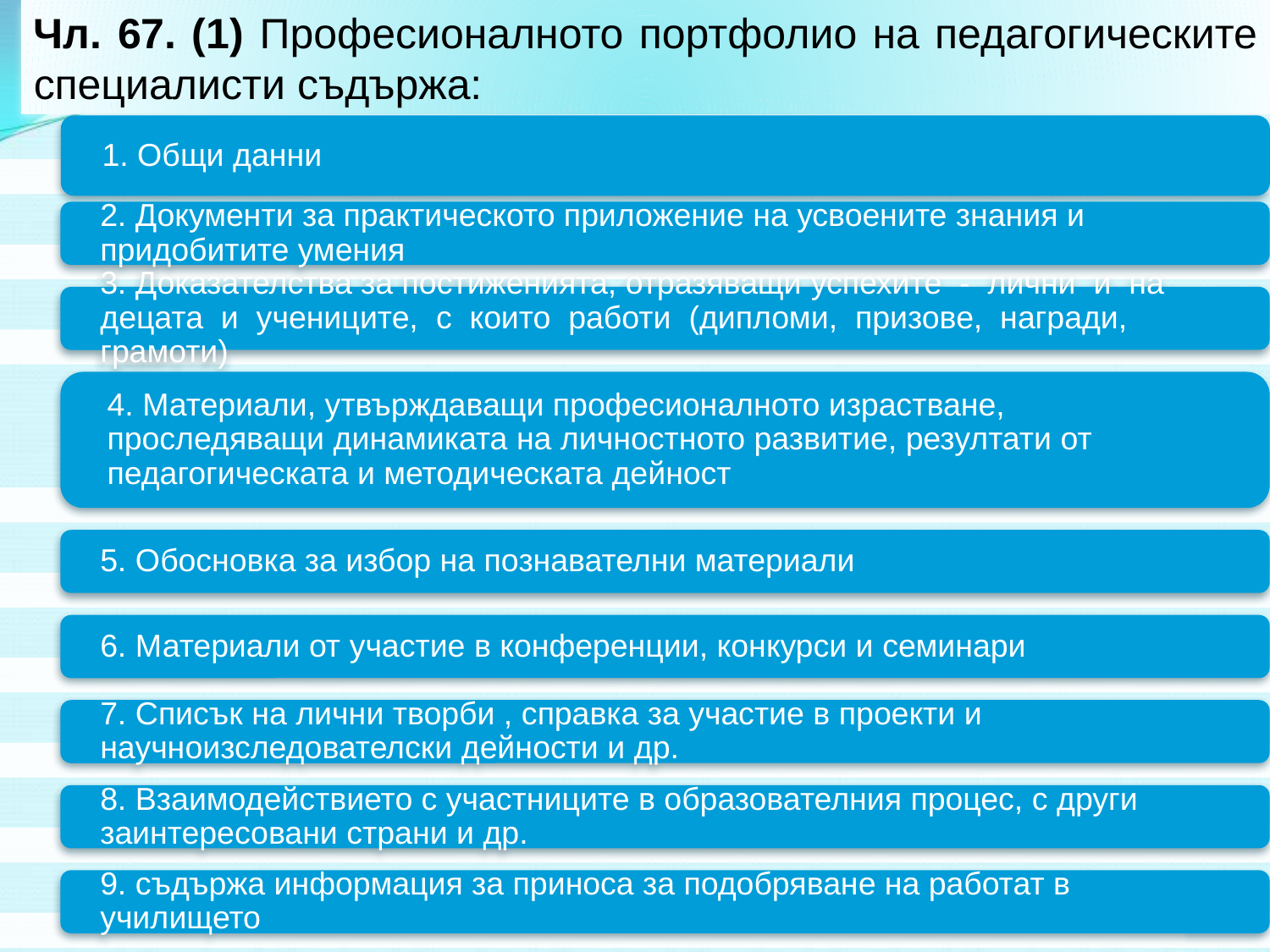

Чл. 67. (1) Професионалното портфолио на педагогическите специалисти съдържа:
Чл. 67. (1) Професионалното портфолио на педагогическите специалисти съдържа:
1.  общи  данни  -  име,  образование  (образователно-квалификационни степени   и   квалификация),   допълнителни   квалификации   (професионално-
квалификационна  степен,  специализации,  участие  в  други  организационни форми на обучение), общ и учителски стаж, наименованието на институцията, в
която   лицето   работи,   заемани   длъжности,   учебни   предмети,   по   които преподава,  и  класовете,  в  които  работи,  групата,  която  ръководи,  или
паралелката, на която е класен ръководител, както и паралелки и групи за спортни дейности;
2. документи за практическото приложение на усвоените знания и придобитите умения: добри практики, постигнати резултати с децата и учениците,    отразяващи    и    индивидуалния    им    напредък,    участие    в
изследователска дейност, в програми, проекти и др.;
3.  доказателства  за  постиженията,  отразяващи  успехите  -  лични  и  на децата  и  учениците,  с  които  работи  (дипломи,  призове,  награди,  грамоти,
благодарствени писма, референции и др.), насочени към утвърждаване на авторитета и професионалното самочувствие;
4. материали, утвърждаващи професионалното израстване, проследяващи динамиката   на   личностното   развитие,   резултати   от   педагогическата   и
методическата дейност: разработки на планове от проведени педагогически ситуации   или   уроци,   участие   в   разработването   на   учебни   програми,
информация за проблеми, трудности и решения, екипна работа, насочени към постигане на напредък на децата или на учениците, които са значими и имат отношение към работата за периода на атестиране;
5. обосновка за избор на познавателна книжка, учебник и учебни помагала;
6. материали от участие в конференции, конкурси и семинари: реферати,
научни	разработки,  доклади  за  конференции,  статии,  есета,  анализи  на дейността, видеозаписи, методически материали, създадени от него, и др.;
7. списък на лични творби - книги, картини, графики, спортни постижения и
др., справка за участие в проекти и научноизследователски дейности и др.;
8. взаимодействието с участниците в образователния процес, с други заинтересовани страни и др.;
9.  съдържа  информация  за  приноса  за  подобряване  на  материално-
техническите	условия,   за   физическата   среда,   за   информационното   и библиотечното осигуряване на институцията, в която работи.
(2)  Професионалното  портфолио  се  актуализира  периодично
1. Общи данни
2. Документи за практическото приложение на усвоените знания и придобитите умения
3. Доказателства за постиженията, отразяващи успехите  -  лични  и  на децата  и  учениците,  с  които  работи  (дипломи,  призове,  награди,  грамоти)
4. Материали, утвърждаващи професионалното израстване, проследяващи динамиката на личностното развитие, резултати от педагогическата и методическата дейност
5. Обосновка за избор на познавателни материали
6. Материали от участие в конференции, конкурси и семинари
7. Списък на лични творби , справка за участие в проекти и научноизследователски дейности и др.
8. Взаимодействието с участниците в образователния процес, с други заинтересовани страни и др.
9. съдържа информация за приноса за подобряване на работат в училището